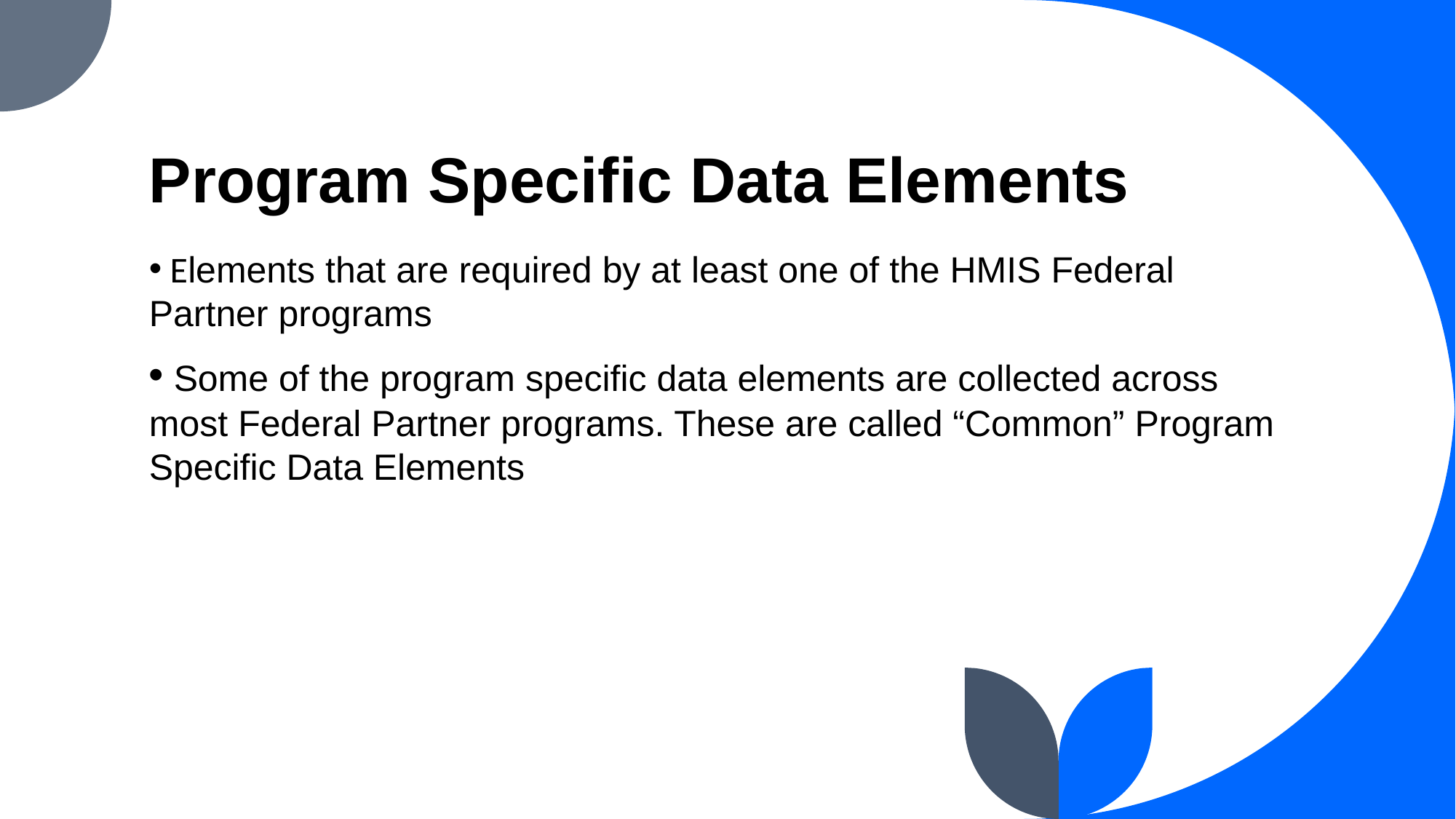

# Program Specific Data Elements
 Elements that are required by at least one of the HMIS Federal Partner programs
 Some of the program specific data elements are collected across most Federal Partner programs. These are called “Common” Program Specific Data Elements